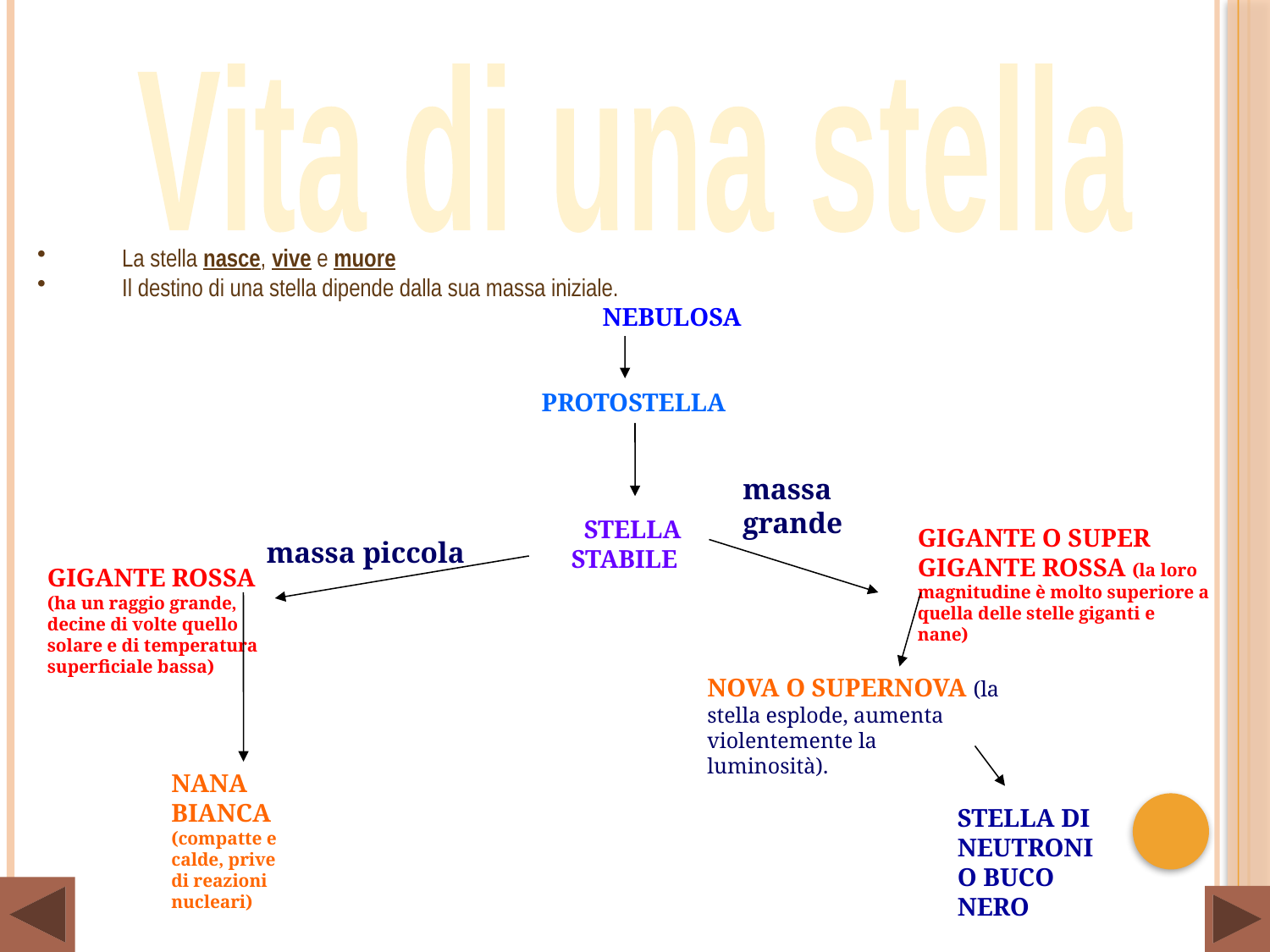

Vita di una stella

La stella nasce, vive e muore
Il destino di una stella dipende dalla sua massa iniziale.
                                                                                         NEBULOSA

          PROTOSTELLA

massa grande
     STELLA             STABILE
GIGANTE O SUPER GIGANTE ROSSA (la loro magnitudine è molto superiore a quella delle stelle giganti e nane)
massa piccola

GIGANTE ROSSA (ha un raggio grande, decine di volte quello solare e di temperatura superficiale bassa)

NOVA O SUPERNOVA (la stella esplode, aumenta violentemente la luminosità).

NANA BIANCA (compatte e calde, prive di reazioni nucleari)

STELLA DI NEUTRONI O BUCO NERO